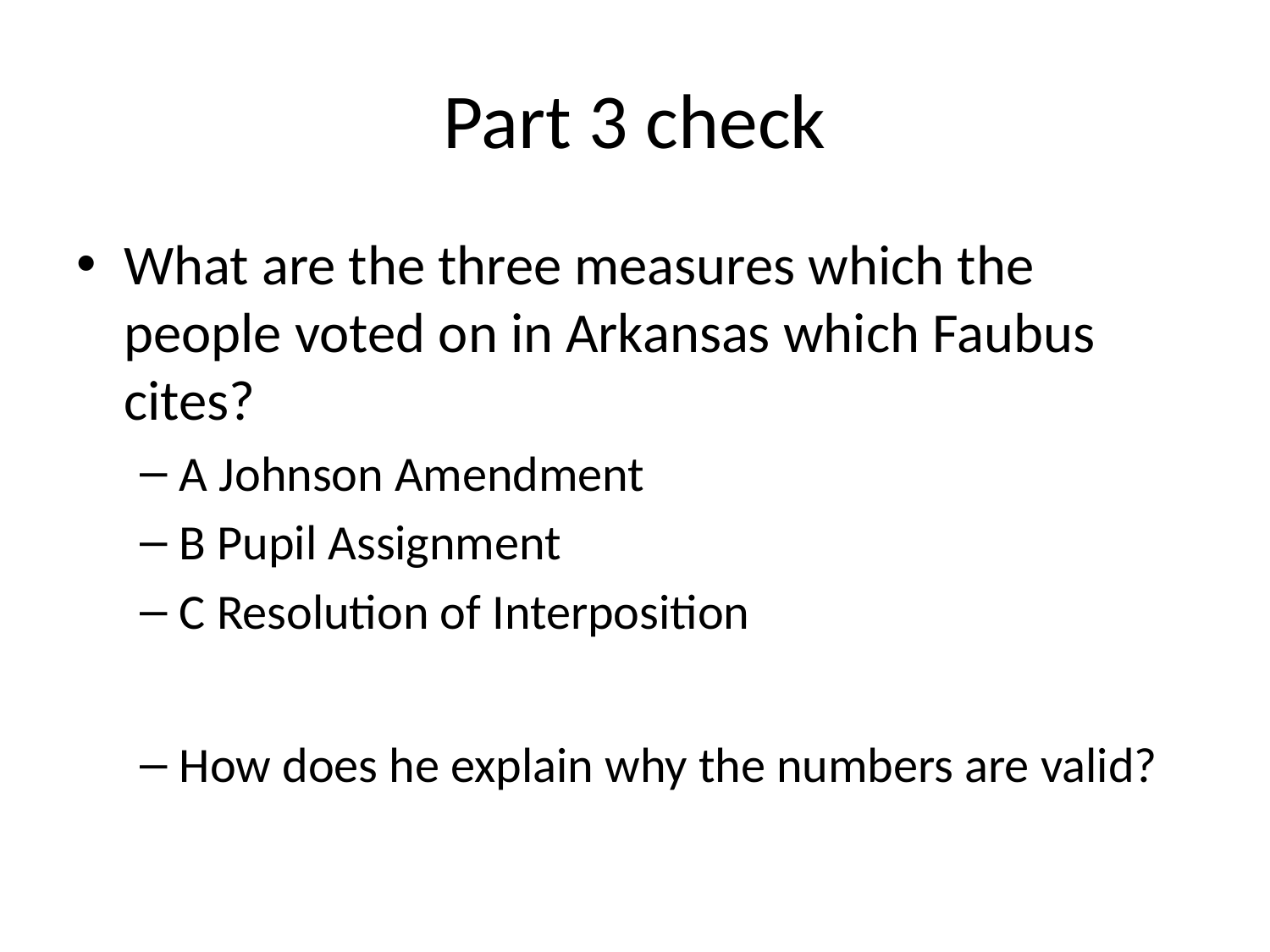

# Part 3 check
What are the three measures which the people voted on in Arkansas which Faubus cites?
A Johnson Amendment
B Pupil Assignment
C Resolution of Interposition

How does he explain why the numbers are valid?